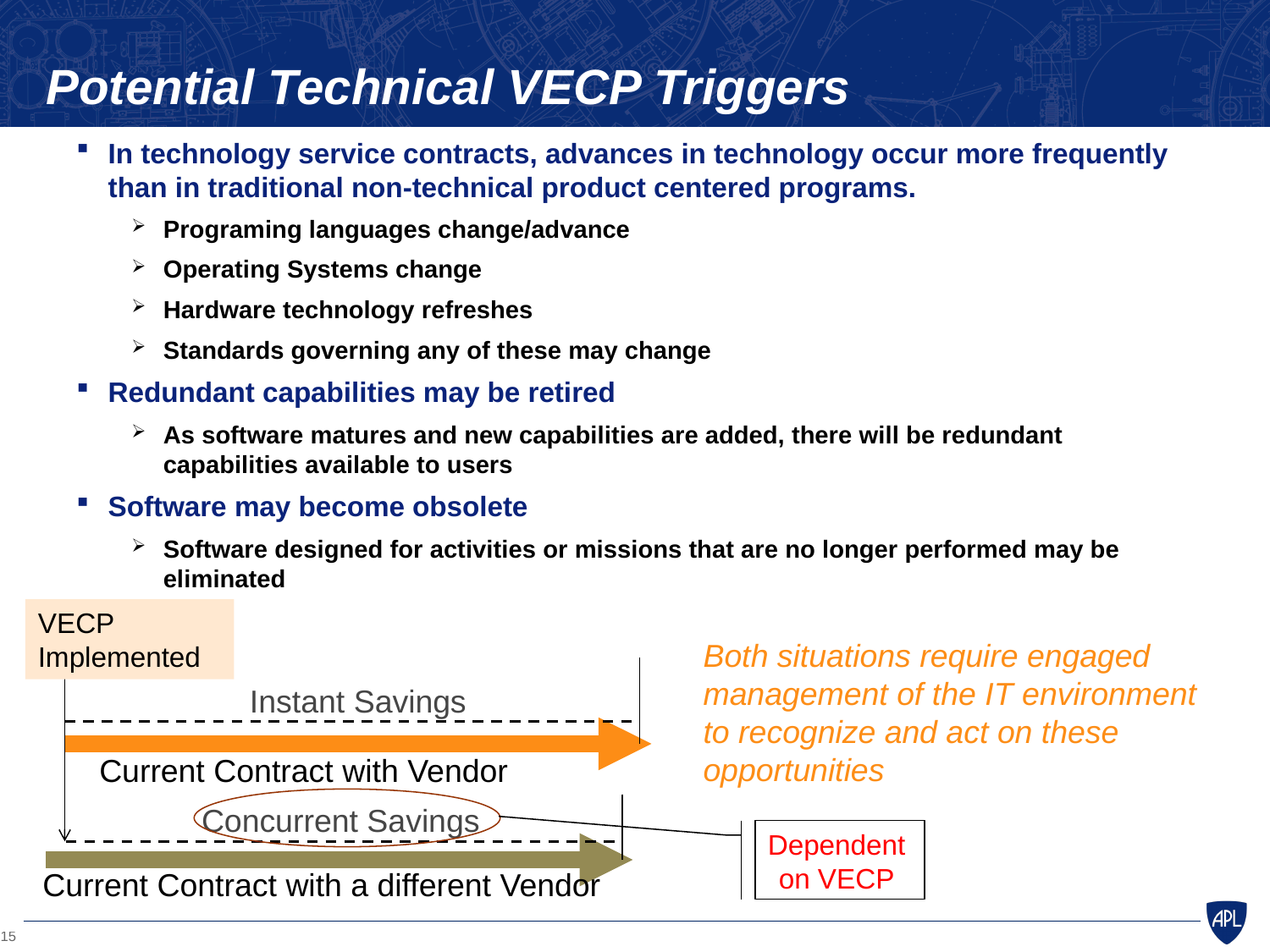

# Potential Technical VECP Triggers
In technology service contracts, advances in technology occur more frequently than in traditional non-technical product centered programs.
Programing languages change/advance
Operating Systems change
Hardware technology refreshes
Standards governing any of these may change
Redundant capabilities may be retired
As software matures and new capabilities are added, there will be redundant capabilities available to users
Software may become obsolete
Software designed for activities or missions that are no longer performed may be eliminated
VECP
Implemented
Both situations require engaged management of the IT environment to recognize and act on these opportunities

Instant Savings
Current Contract with Vendor

Concurrent Savings
Dependent on VECP
Current Contract with a different Vendor